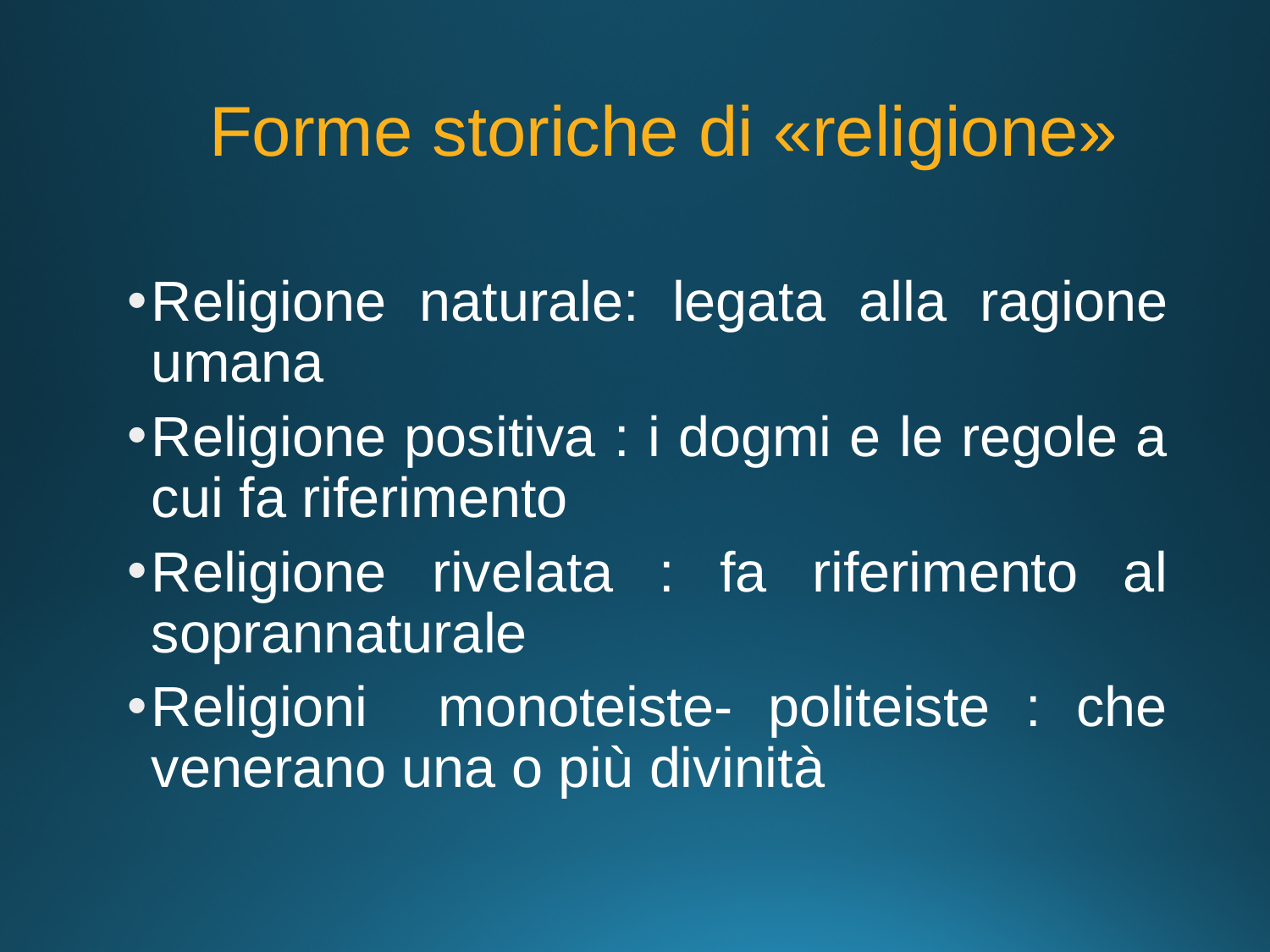

# Forme storiche di «religione»
Religione naturale: legata alla ragione umana
Religione positiva : i dogmi e le regole a cui fa riferimento
Religione rivelata : fa riferimento al soprannaturale
Religioni  monoteiste- politeiste : che venerano una o più divinità